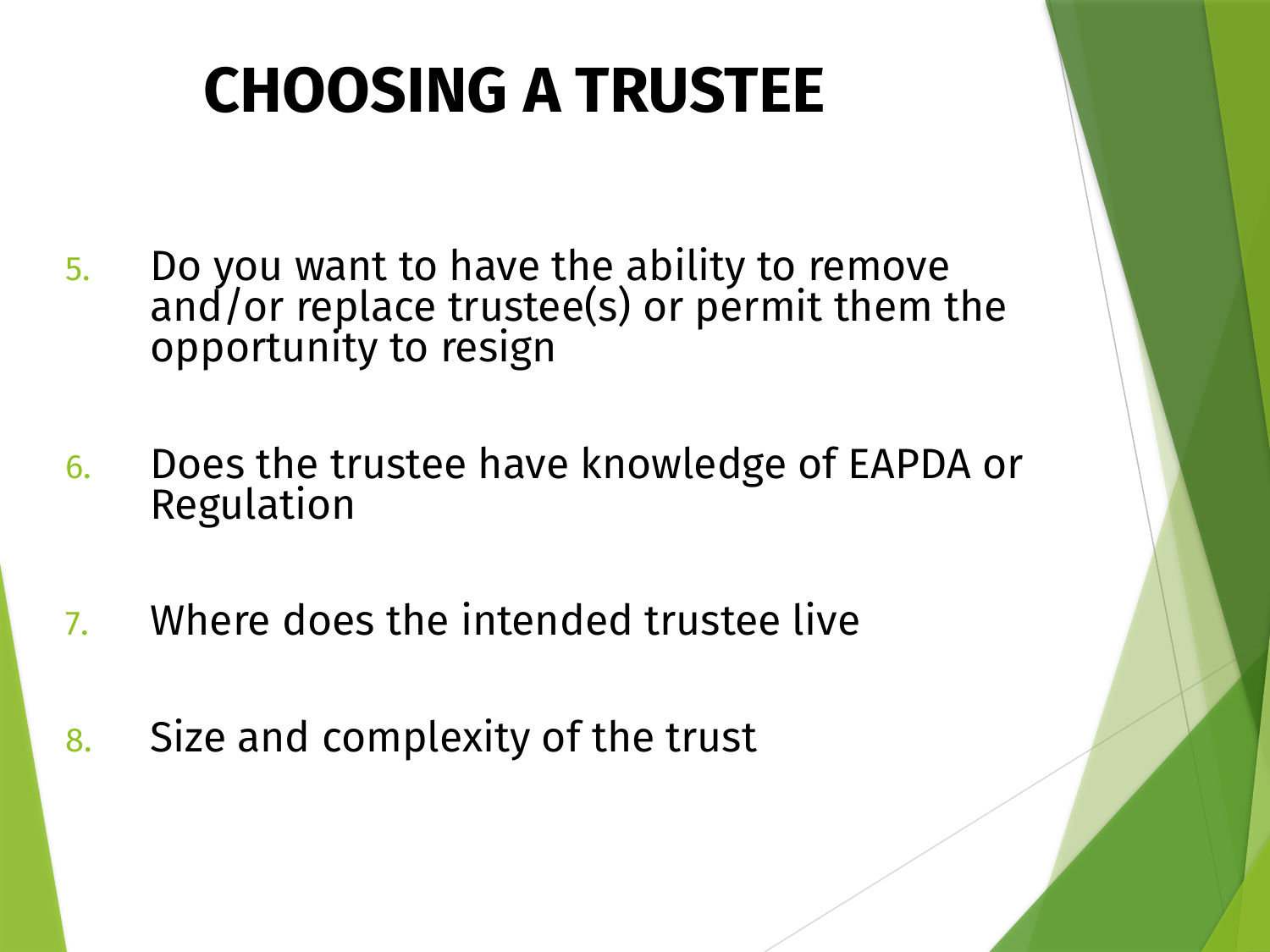

# CHOOSING A TRUSTEE

Do you want to have the ability to remove and/or replace trustee(s) or permit them the opportunity to resign

Does the trustee have knowledge of EAPDA or Regulation

Where does the intended trustee live

Size and complexity of the trust